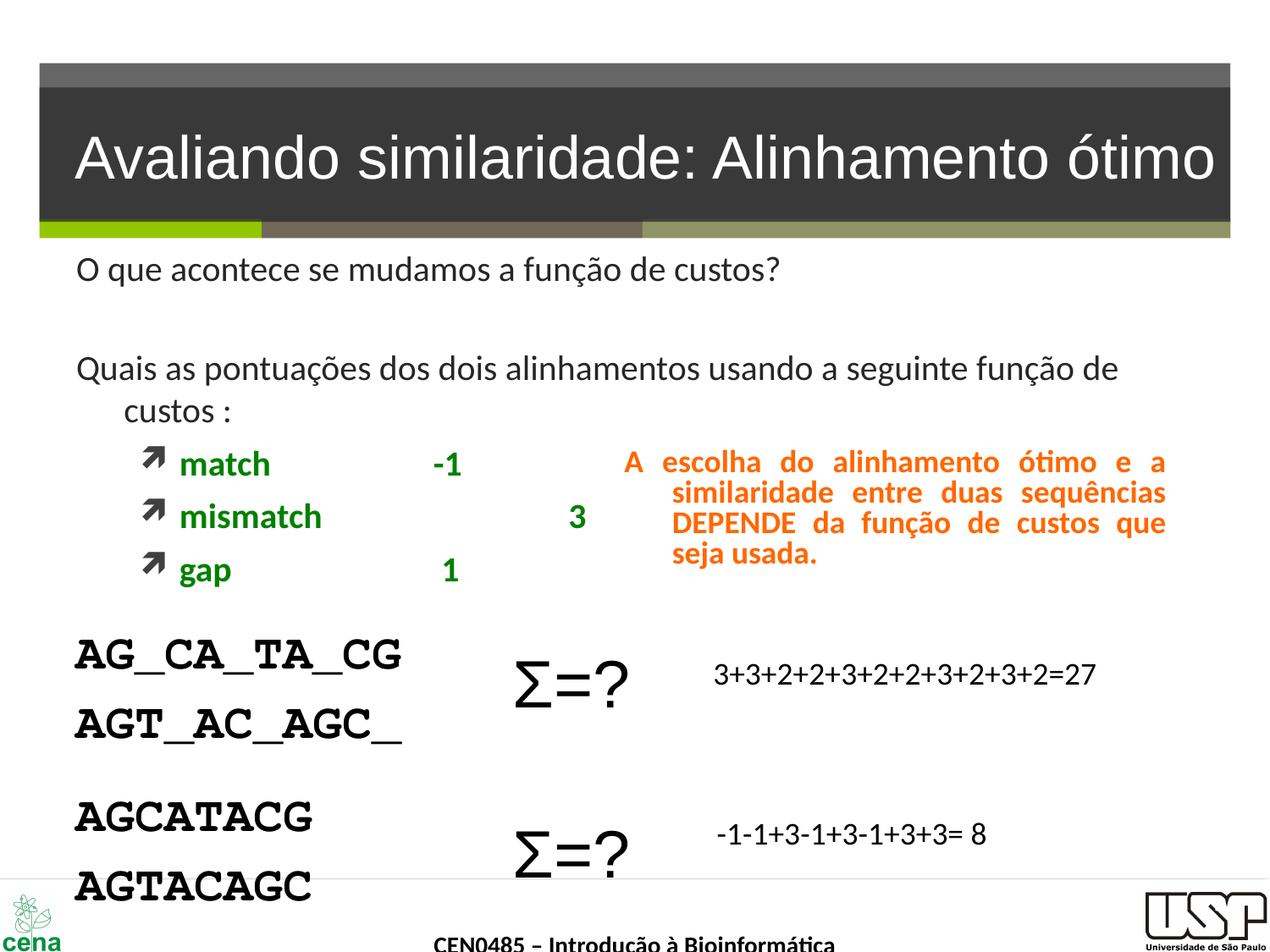

# Avaliando similaridade: Alinhamento ótimo
O que acontece se mudamos a função de custos?

Quais as pontuações dos dois alinhamentos usando a seguinte função de custos :
match		-1
mismatch	    	 3
gap		 1

A escolha do alinhamento ótimo e a similaridade entre duas sequências DEPENDE da função de custos que seja usada.
AG_CA_TA_CG
AGT_AC_AGC_
Σ=?
3+3+2+2+3+2+2+3+2+3+2=27
AGCATACG
AGTACAGC
Σ=?
-1-1+3-1+3-1+3+3= 8
42